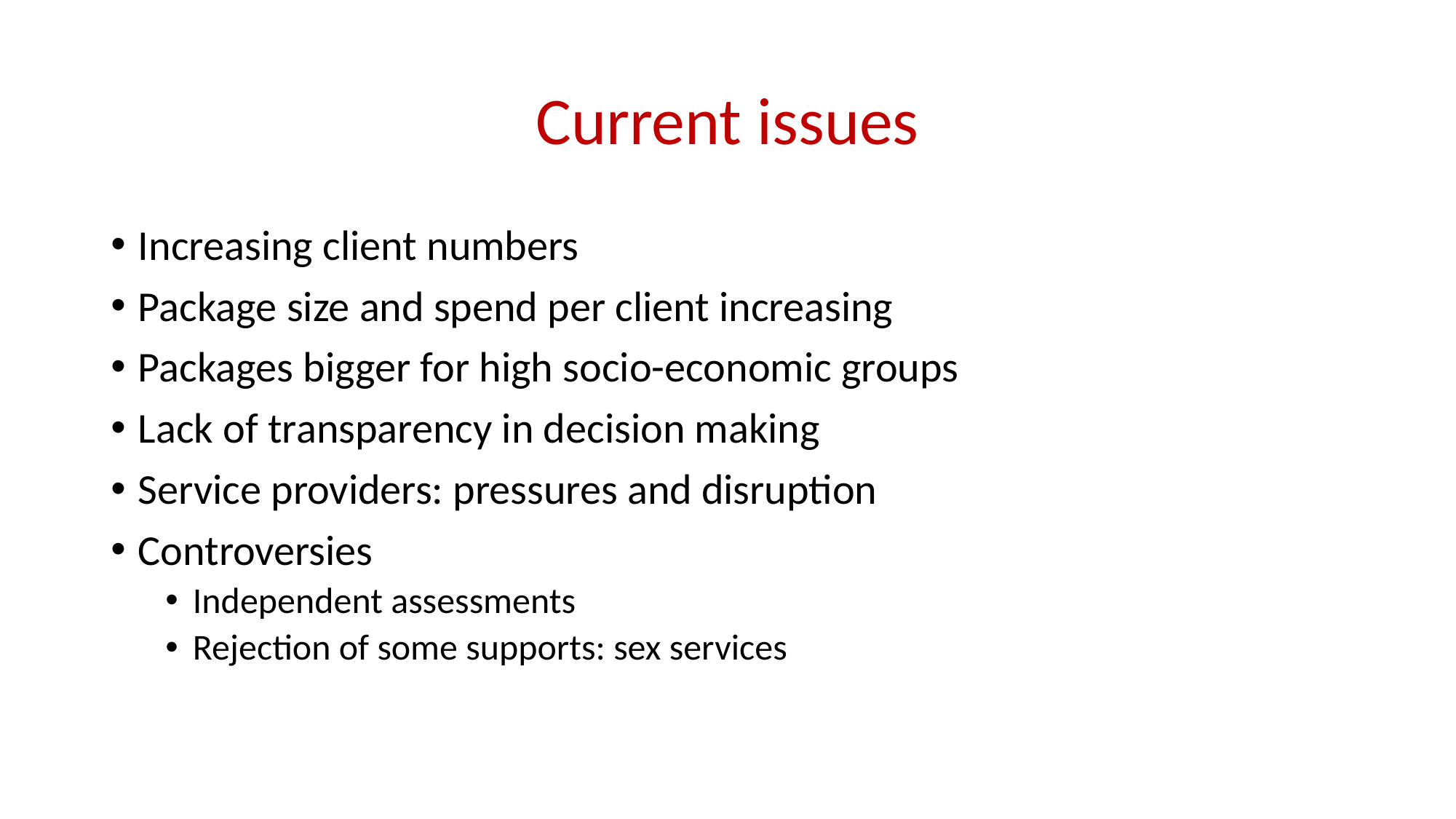

# Current issues
Increasing client numbers
Package size and spend per client increasing
Packages bigger for high socio-economic groups
Lack of transparency in decision making
Service providers: pressures and disruption
Controversies
Independent assessments
Rejection of some supports: sex services